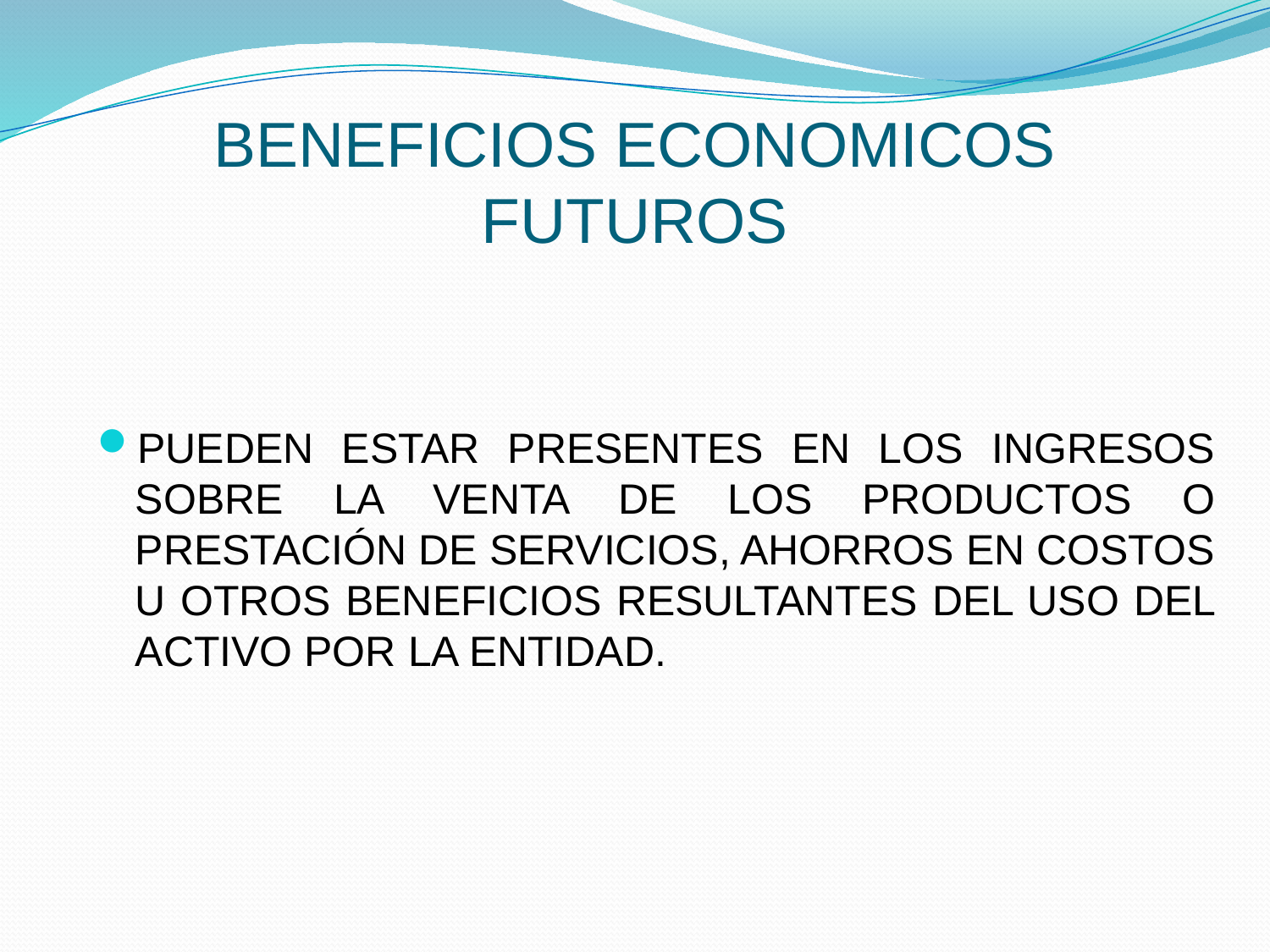

# BENEFICIOS ECONOMICOS FUTUROS

PUEDEN ESTAR PRESENTES EN LOS INGRESOS SOBRE LA VENTA DE LOS PRODUCTOS O PRESTACIÓN DE SERVICIOS, AHORROS EN COSTOS U OTROS BENEFICIOS RESULTANTES DEL USO DEL ACTIVO POR LA ENTIDAD.